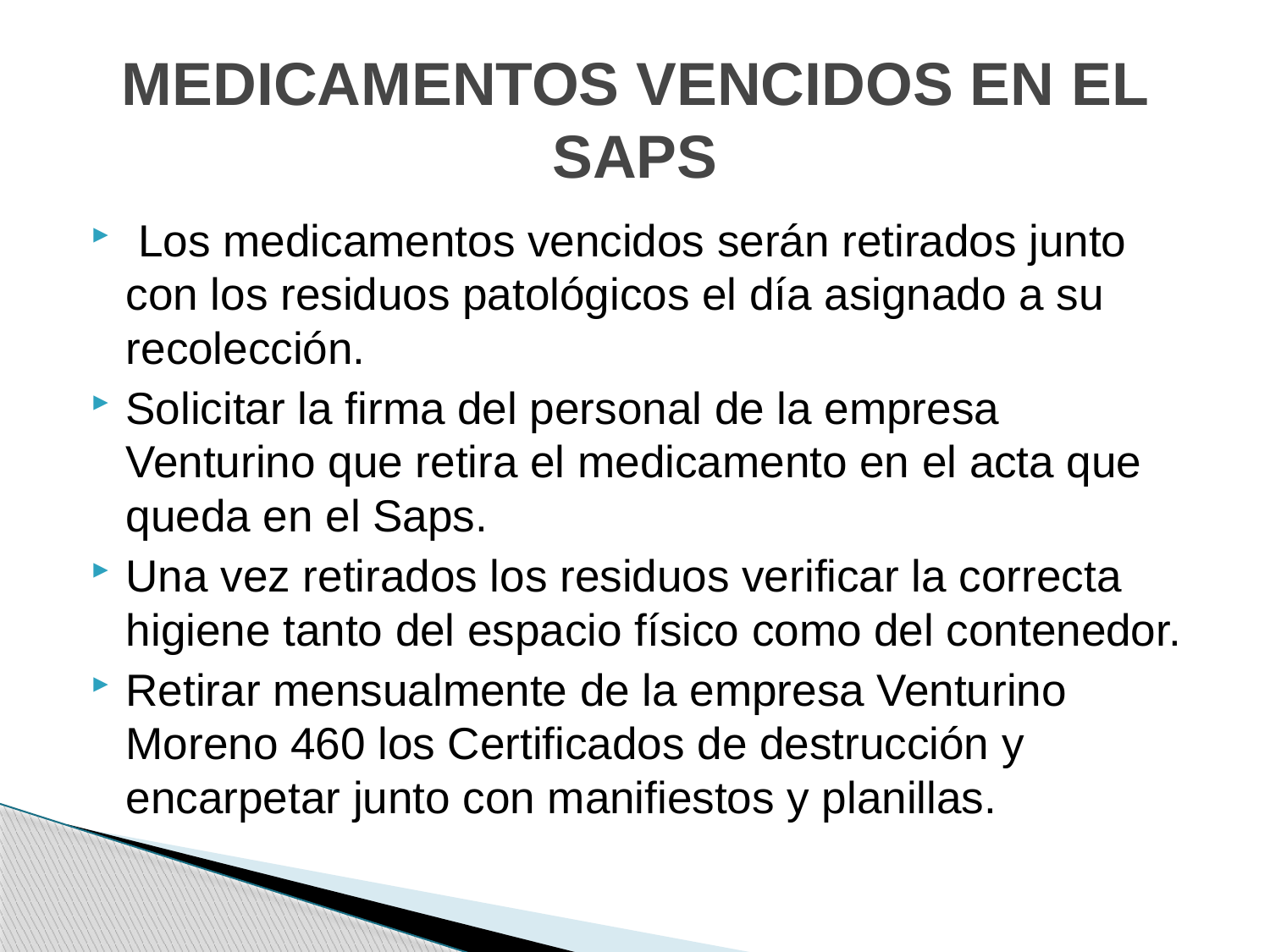

# MEDICAMENTOS VENCIDOS EN EL SAPS
 Los medicamentos vencidos serán retirados junto con los residuos patológicos el día asignado a su recolección.
Solicitar la firma del personal de la empresa Venturino que retira el medicamento en el acta que queda en el Saps.
Una vez retirados los residuos verificar la correcta higiene tanto del espacio físico como del contenedor.
Retirar mensualmente de la empresa Venturino Moreno 460 los Certificados de destrucción y encarpetar junto con manifiestos y planillas.